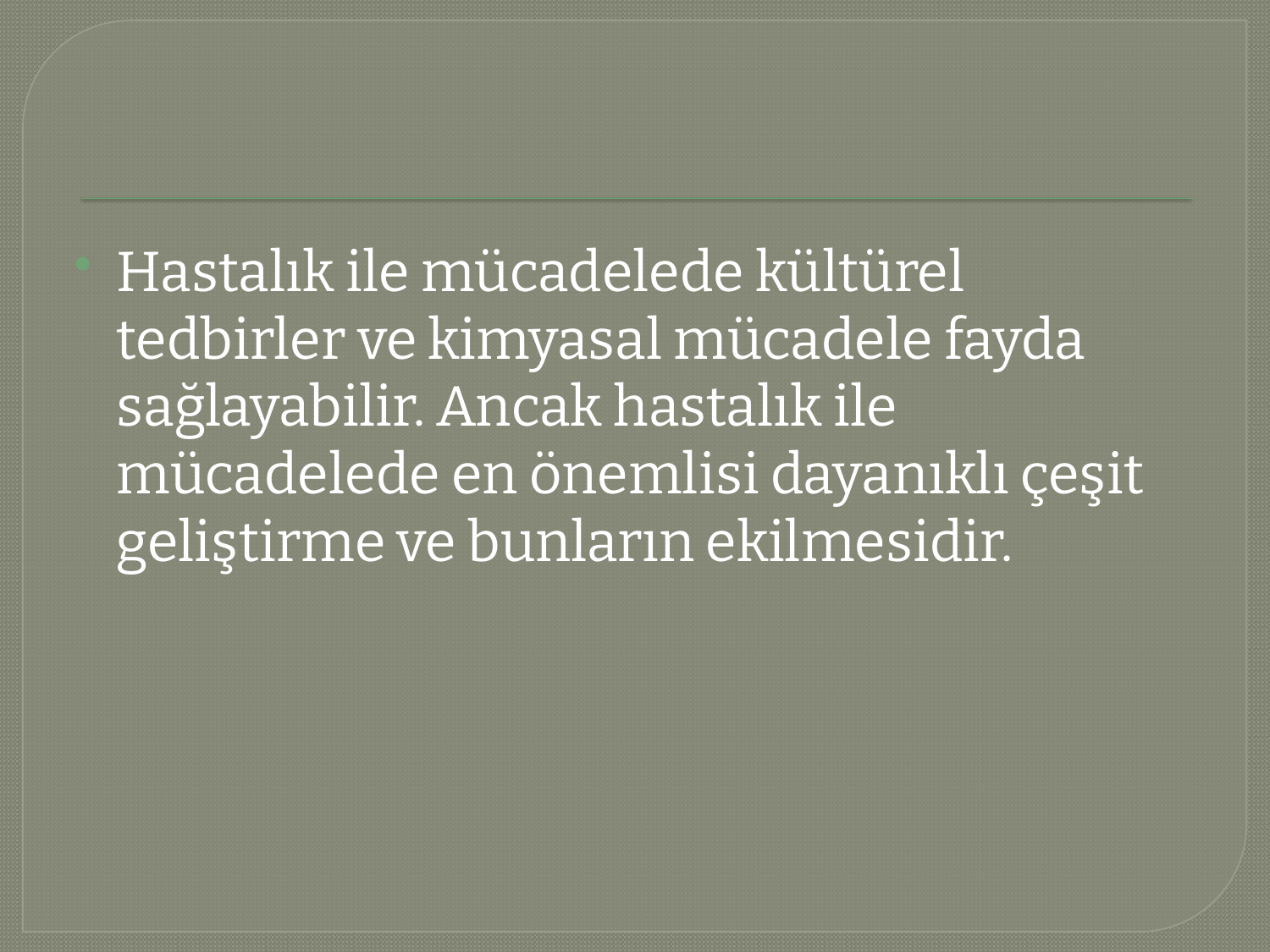

#
Hastalık ile mücadelede kültürel tedbirler ve kimyasal mücadele fayda sağlayabilir. Ancak hastalık ile mücadelede en önemlisi dayanıklı çeşit geliştirme ve bunların ekilmesidir.